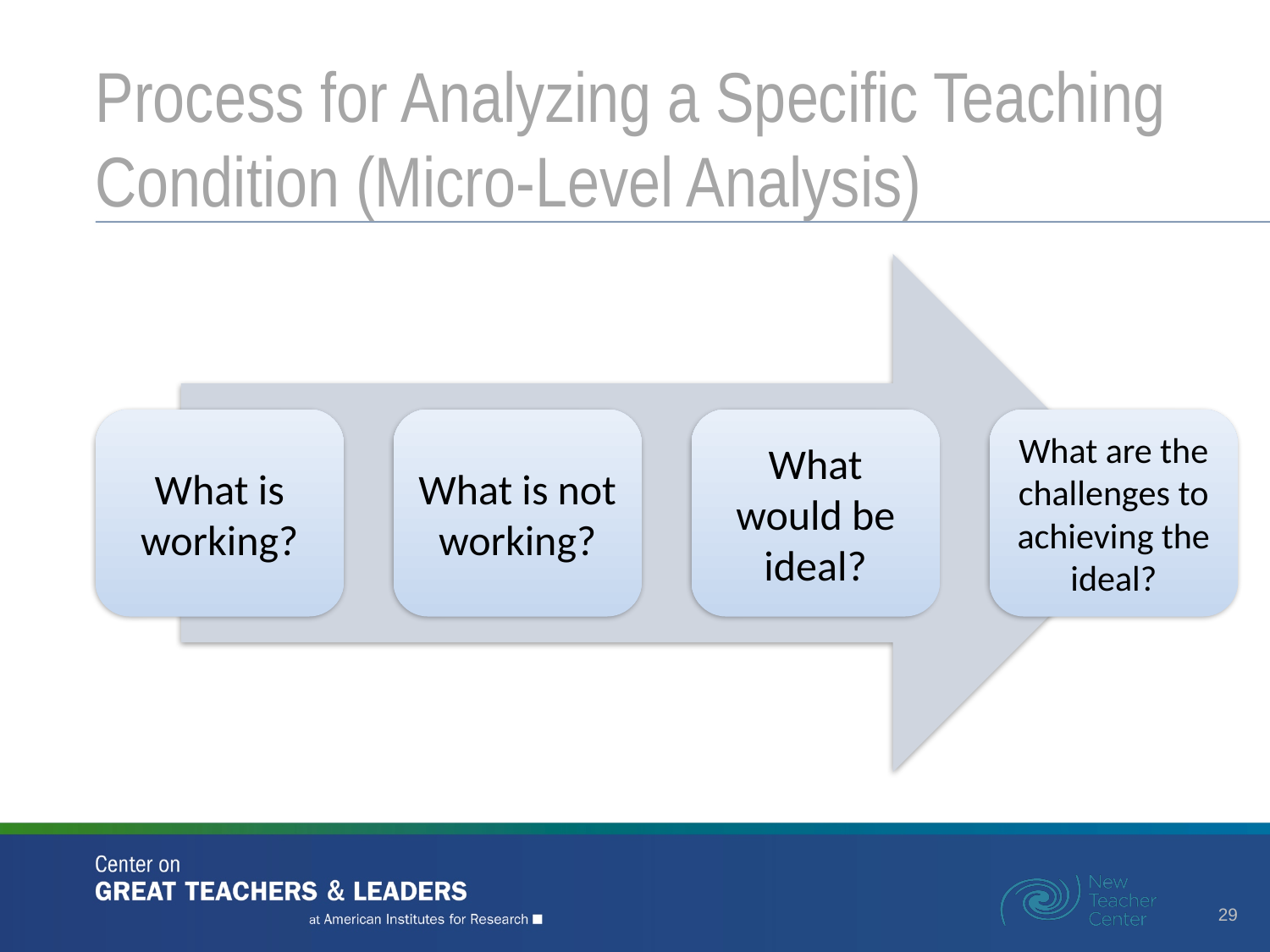

# Process for Analyzing a Specific Teaching Condition (Micro-Level Analysis)
What is working?
What is not working?
What would be ideal?
What are the challenges to achieving the ideal?
29